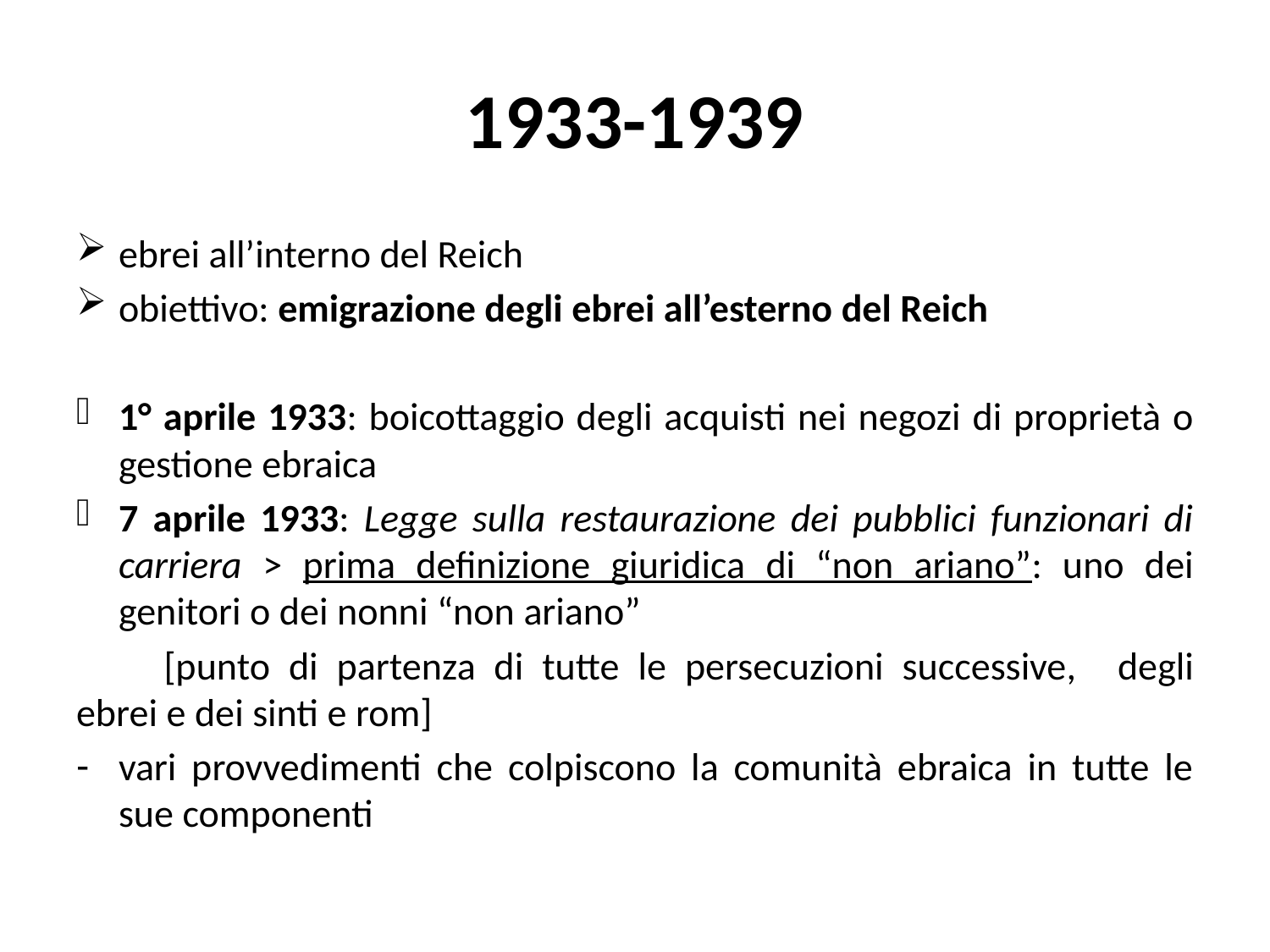

# 1933-1939
ebrei all’interno del Reich
obiettivo: emigrazione degli ebrei all’esterno del Reich

1° aprile 1933: boicottaggio degli acquisti nei negozi di proprietà o gestione ebraica
7 aprile 1933: Legge sulla restaurazione dei pubblici funzionari di carriera > prima definizione giuridica di “non ariano”: uno dei genitori o dei nonni “non ariano”
	[punto di partenza di tutte le persecuzioni successive, 	degli ebrei e dei sinti e rom]
vari provvedimenti che colpiscono la comunità ebraica in tutte le sue componenti